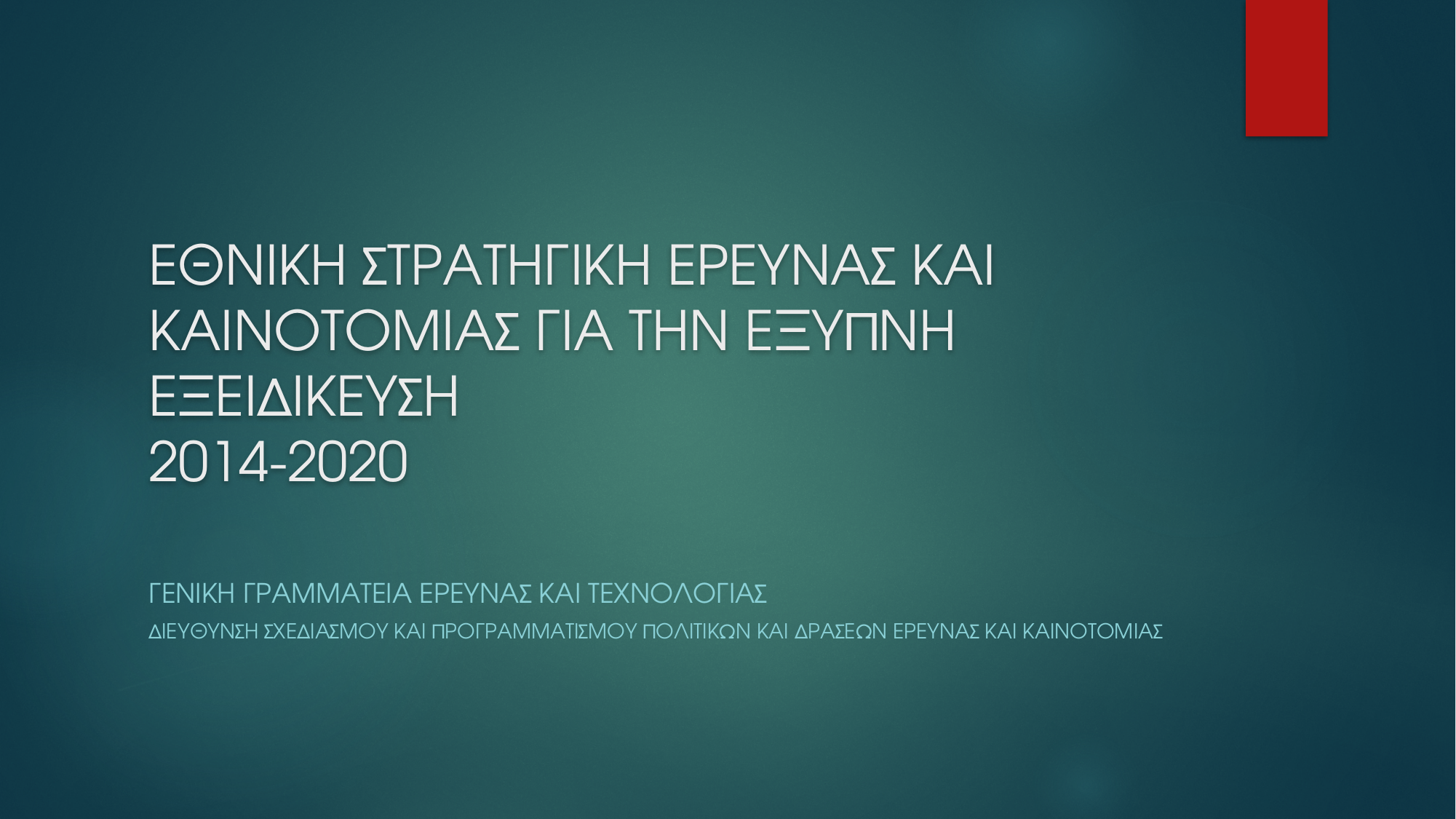

# ΕΘΝΙΚΗ ΣΤΡΑΤΗΓΙΚΗ ΕΡΕΥΝΑΣ ΚΑΙ ΚΑΙΝΟΤΟΜΙΑΣ ΓΙΑ ΤΗΝ ΕΞΥΠΝΗ ΕΞΕΙΔΙΚΕΥΣΗ
2014-2020

ΓΕΝΙΚΗ ΓΡΑΜΜΑΤΕΙΑ ΕΡΕΥΝΑΣ ΚΑΙ ΤΕΧΝΟΛΟΓΙΑΣ
ΔΙΕΥΘΥΝΣΗ ΣΧΕΔΙΑΣΜΟΥ ΚΑΙ ΠΡΟΓΡΑΜΜΑΤΙΣΜΟΥ ΠΟΛΙΤΙΚΩΝ ΚΑΙ ΔΡΑΣΕΩΝ ΕΡΕΥΝΑΣ ΚΑΙ ΚΑΙΝΟΤΟΜΙΑΣ